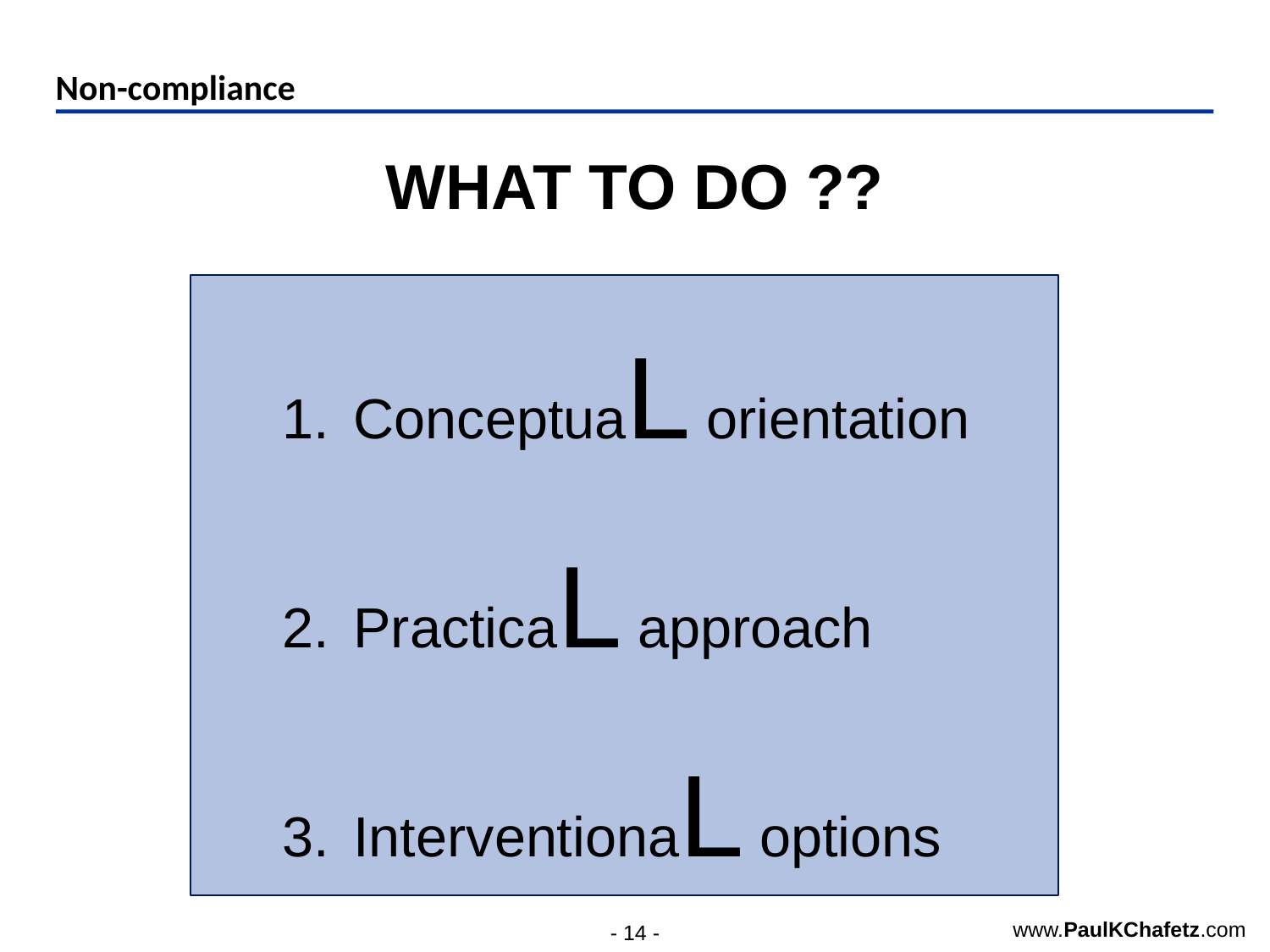

# Non-compliance

WHAT TO DO ??
ConceptuaL orientation
PracticaL approach
InterventionaL options